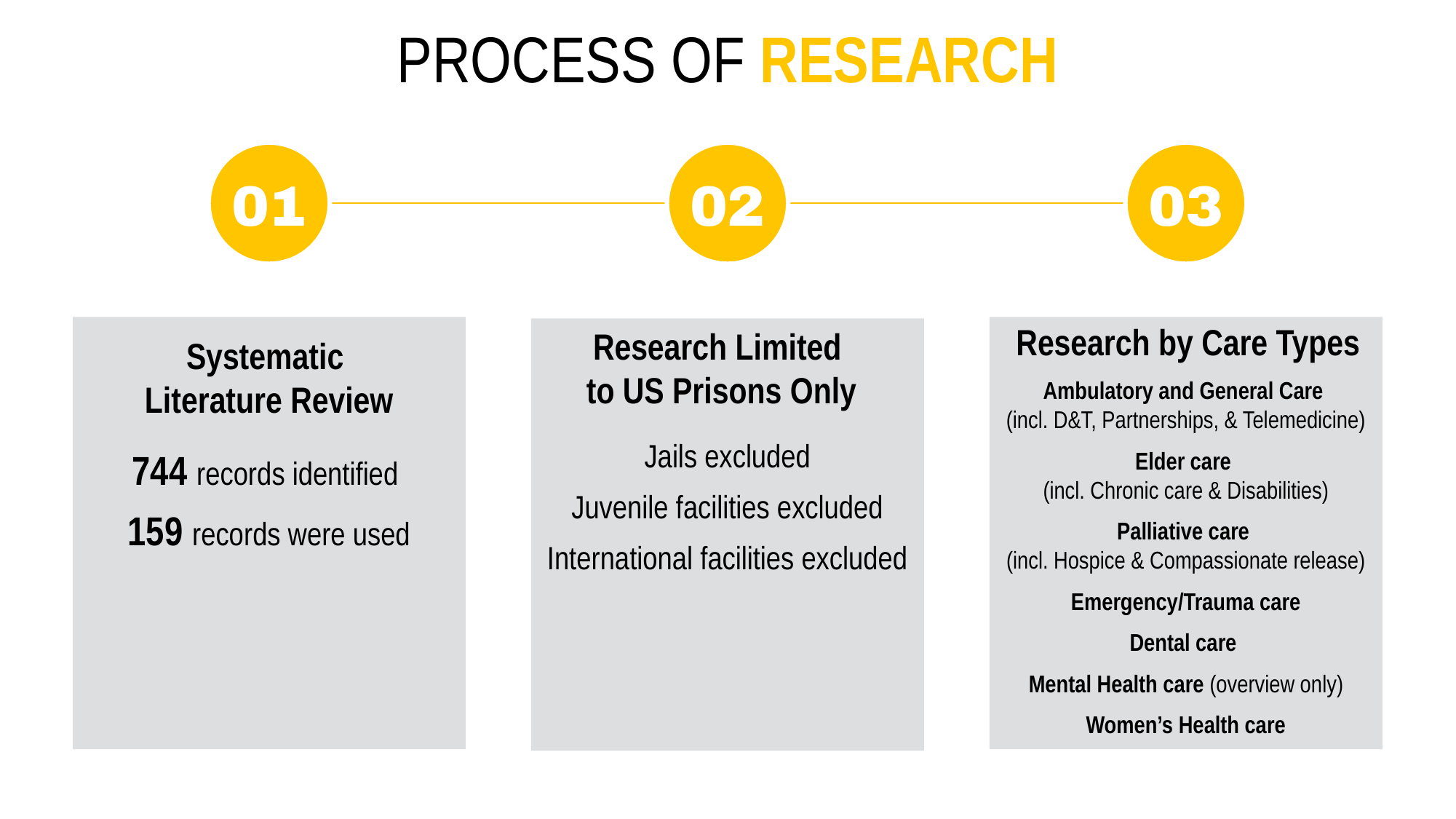

# PROCESS OF RESEARCH
01
02
03
Research by Care Types

Research Limited
to US Prisons Only
Jails excluded
Juvenile facilities excluded
International facilities excluded

Systematic
Literature Review
744 records identified
159 records were used
Ambulatory and General Care
(incl. D&T, Partnerships, & Telemedicine)
Elder care
(incl. Chronic care & Disabilities)
Palliative care
(incl. Hospice & Compassionate release)
Emergency/Trauma care
Dental care
Mental Health care (overview only)
Women’s Health care